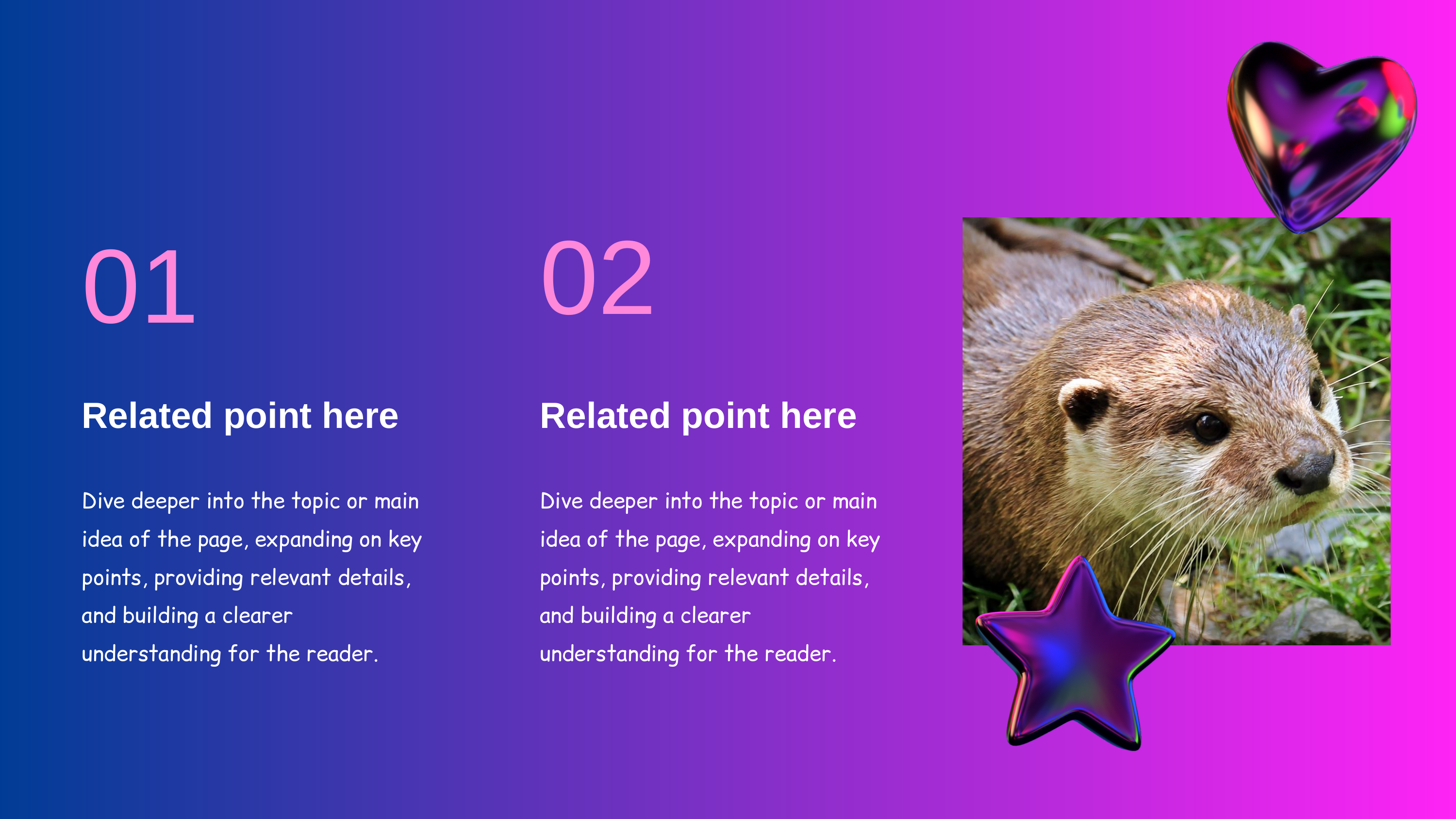

02
01
Related point here
Related point here
Dive deeper into the topic or main idea of the page, expanding on key points, providing relevant details, and building a clearer understanding for the reader.
Dive deeper into the topic or main idea of the page, expanding on key points, providing relevant details, and building a clearer understanding for the reader.